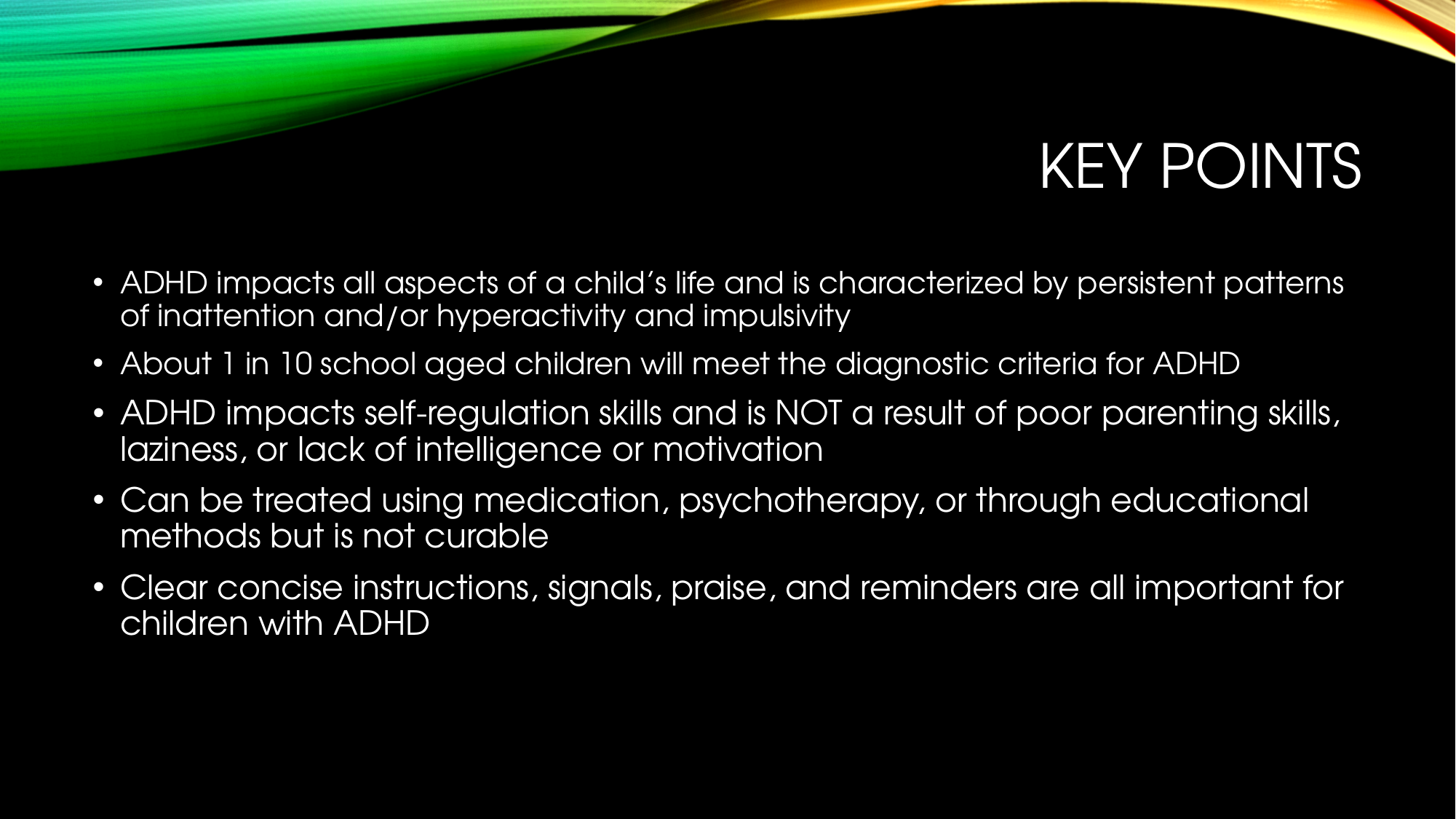

# Key Points
ADHD impacts all aspects of a child’s life and is characterized by persistent patterns of inattention and/or hyperactivity and impulsivity
About 1 in 10 school aged children will meet the diagnostic criteria for ADHD
ADHD impacts self-regulation skills and is NOT a result of poor parenting skills, laziness, or lack of intelligence or motivation
Can be treated using medication, psychotherapy, or through educational methods but is not curable
Clear concise instructions, signals, praise, and reminders are all important for children with ADHD